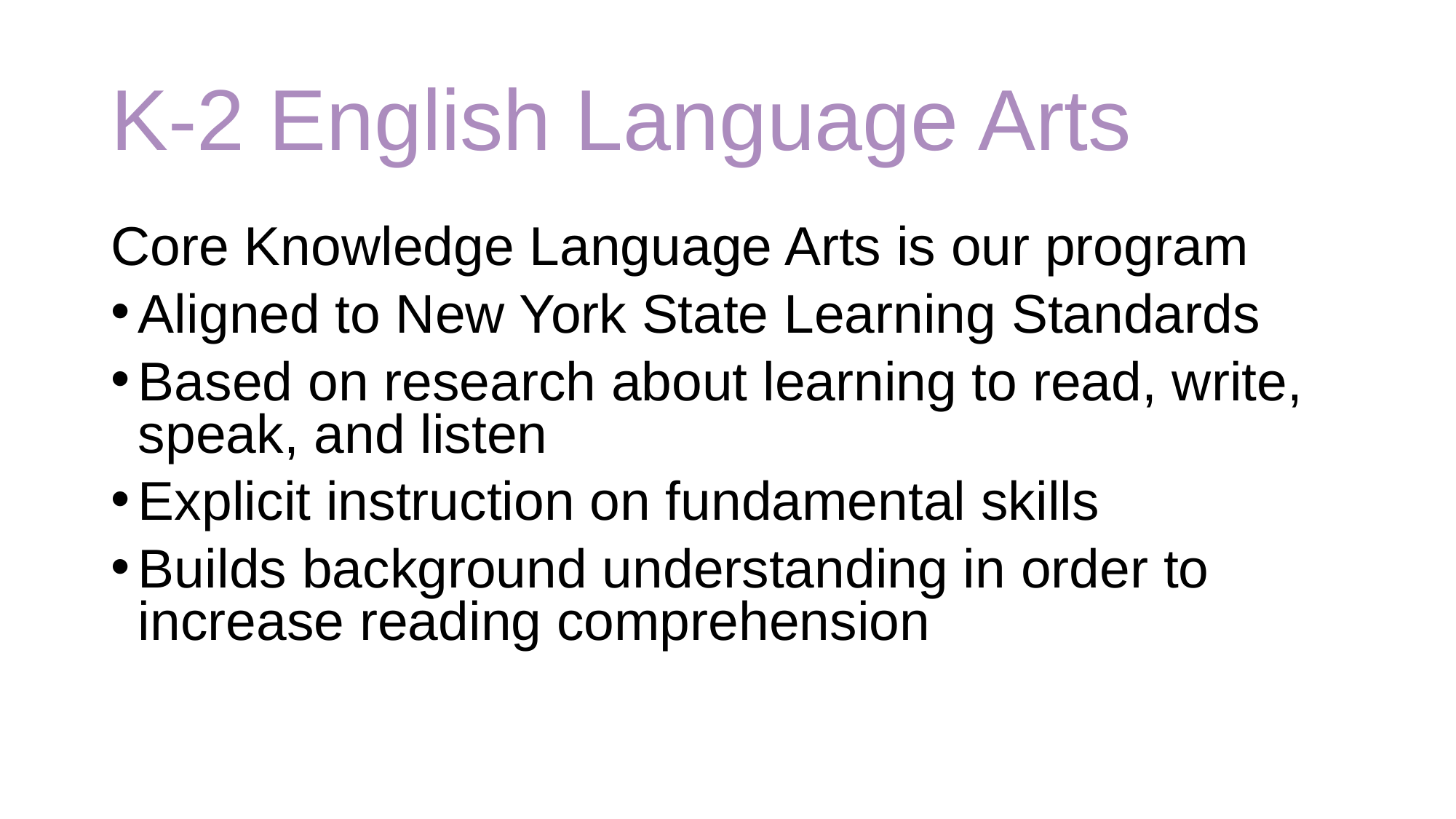

# K-2 English Language Arts
Core Knowledge Language Arts is our program
Aligned to New York State Learning Standards
Based on research about learning to read, write, speak, and listen
Explicit instruction on fundamental skills
Builds background understanding in order to increase reading comprehension